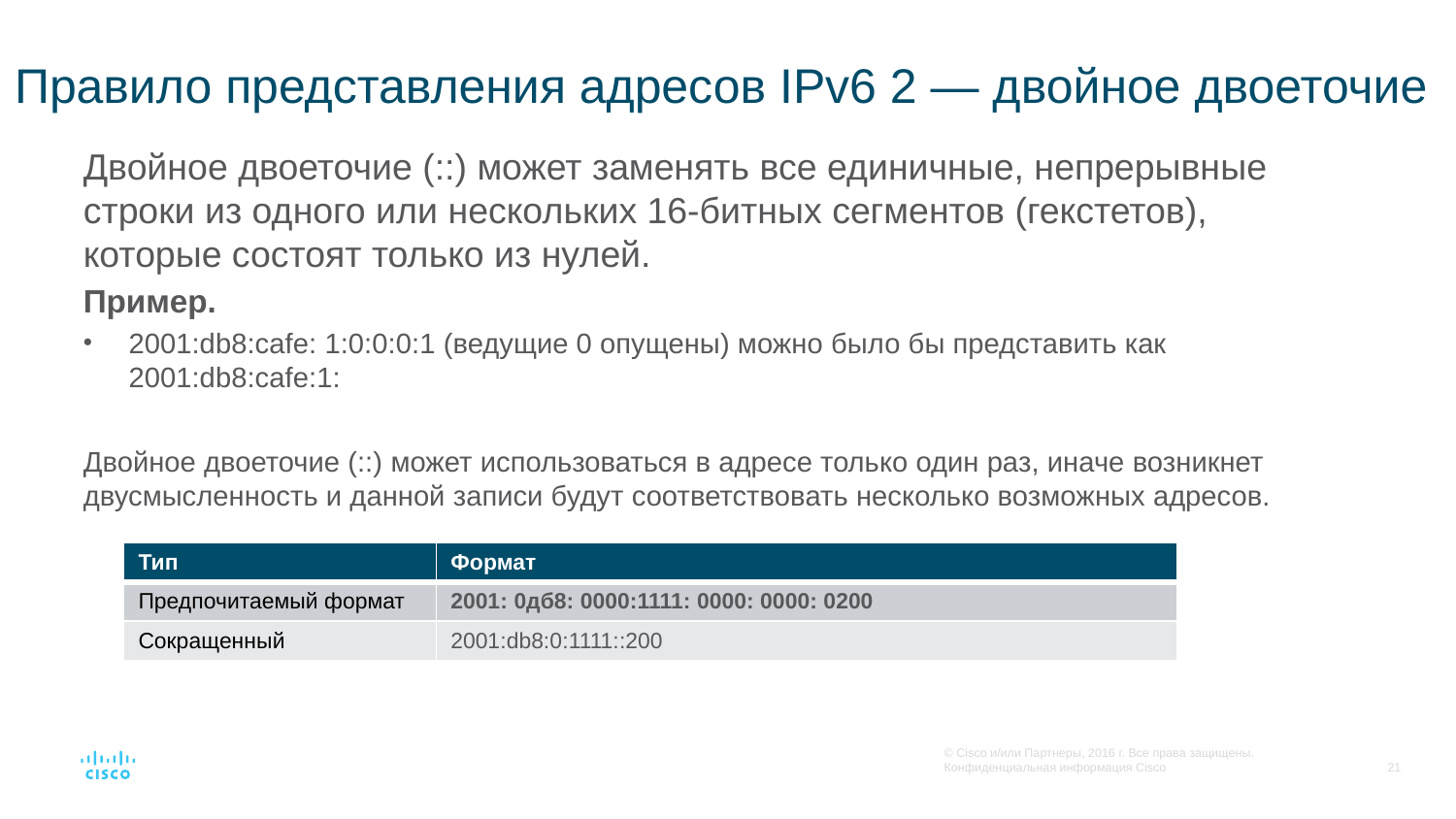

# Правило представления адресов IPv6 2 — двойное двоеточие
Двойное двоеточие (::) может заменять все единичные, непрерывные строки из одного или нескольких 16-битных сегментов (гекстетов), которые состоят только из нулей.
Пример.
2001:db8:cafe: 1:0:0:0:1 (ведущие 0 опущены) можно было бы представить как 2001:db8:cafe:1:

Двойное двоеточие (::) может использоваться в адресе только один раз, иначе возникнет двусмысленность и данной записи будут соответствовать несколько возможных адресов.

| Тип | Формат |
| --- | --- |
| Предпочитаемый формат | 2001: 0дб8: 0000:1111: 0000: 0000: 0200 |
| Сокращенный | 2001:db8:0:1111::200 |